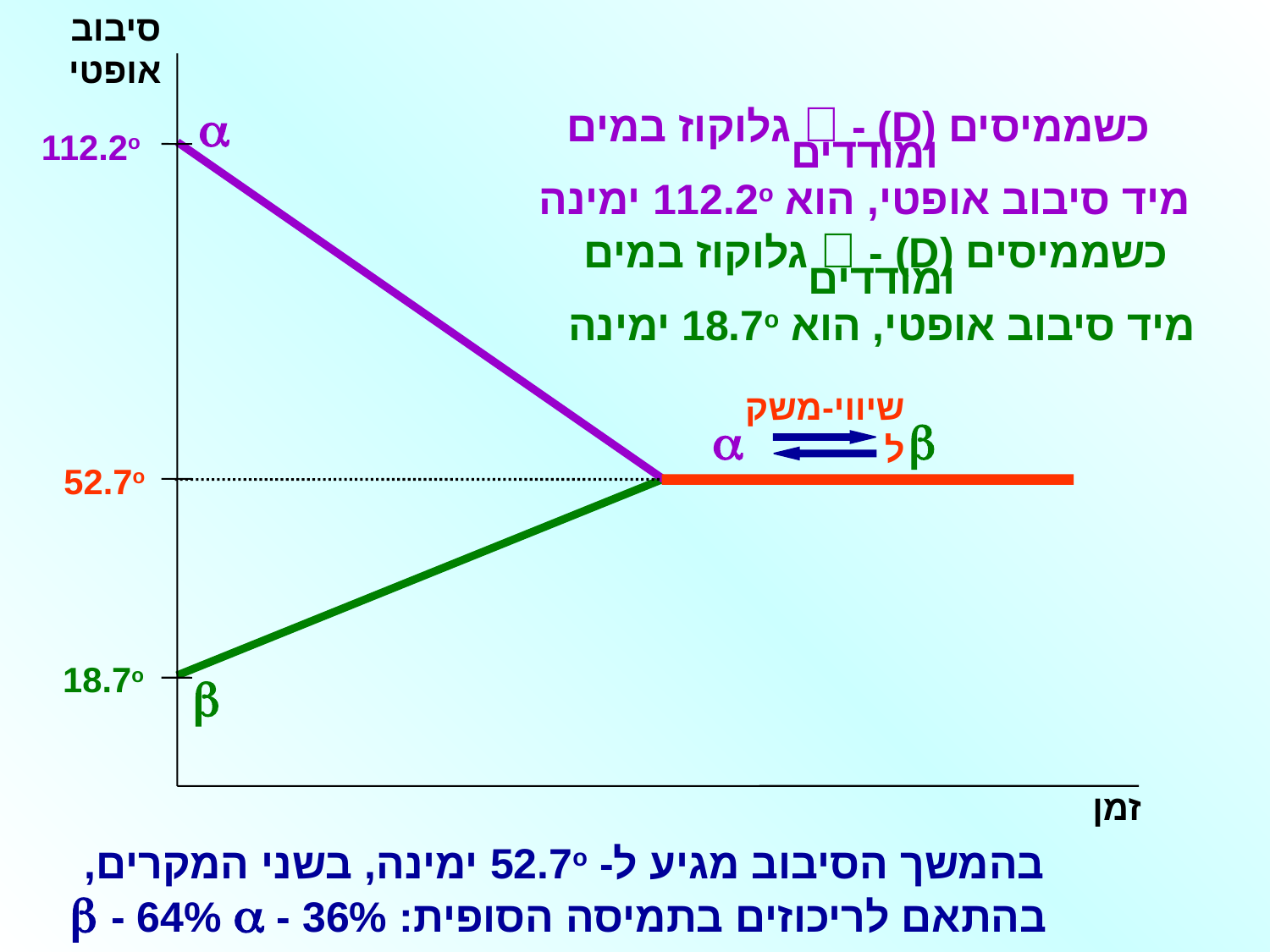

סיבוב אופטי

זמן

כשממיסים α - (D) גלוקוז במים ומודדים
מיד סיבוב אופטי, הוא 112.2o ימינה
α
112.2o

כשממיסים β - (D) גלוקוז במים ומודדים
מיד סיבוב אופטי, הוא 18.7o ימינה

שיווי-משקל
α            β

52.7o

18.7o
β

בהמשך הסיבוב מגיע ל- 52.7o ימינה, בשני המקרים,
בהתאם לריכוזים בתמיסה הסופית: β - 64% α - 36%